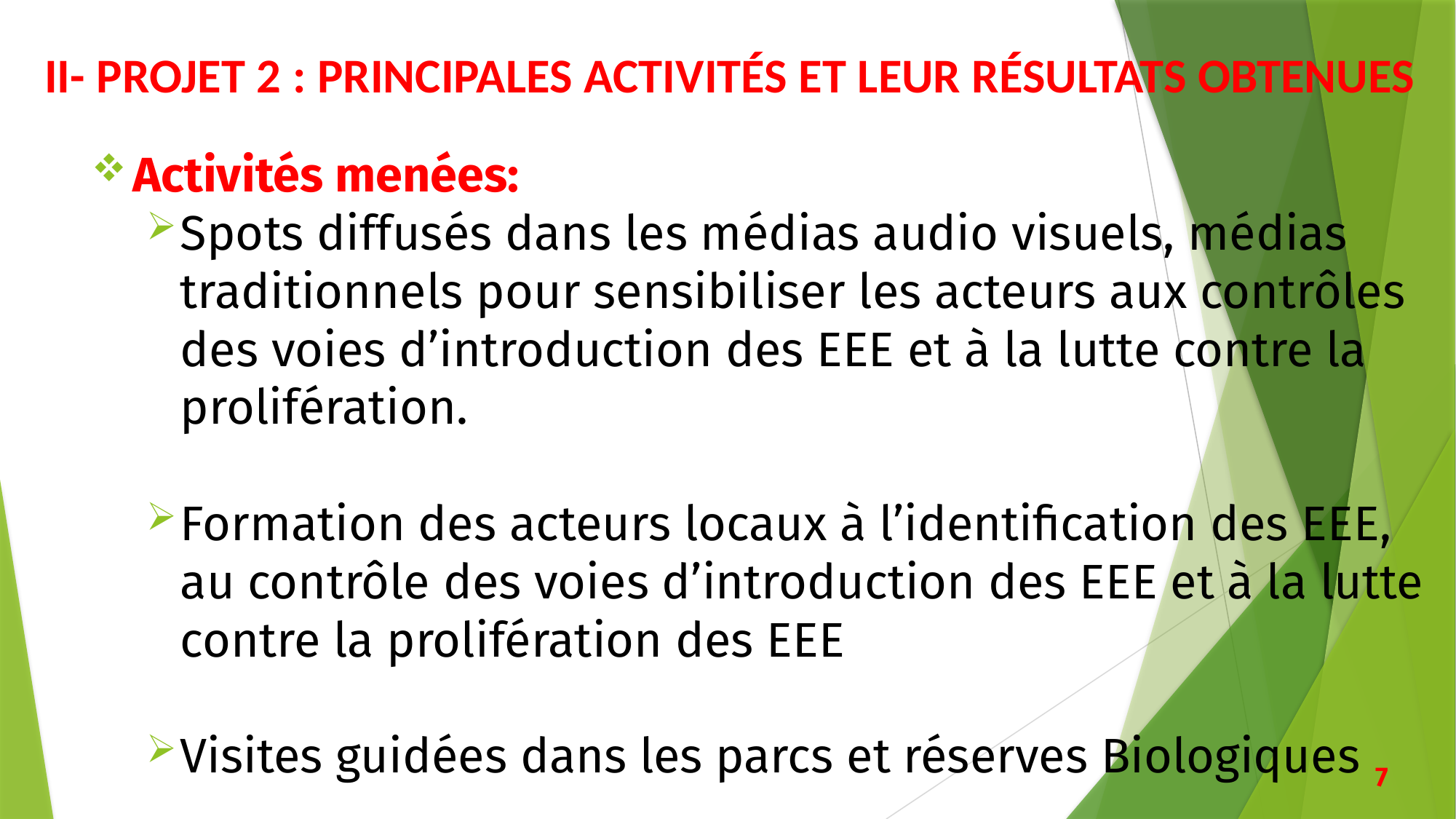

II- PROJET 2 : PRINCIPALES ACTIVITÉS ET LEUR RÉSULTATS OBTENUES

Activités menées:
Spots diffusés dans les médias audio visuels, médias traditionnels pour sensibiliser les acteurs aux contrôles des voies d’introduction des EEE et à la lutte contre la prolifération.

Formation des acteurs locaux à l’identification des EEE, au contrôle des voies d’introduction des EEE et à la lutte contre la prolifération des EEE

Visites guidées dans les parcs et réserves Biologiques

7